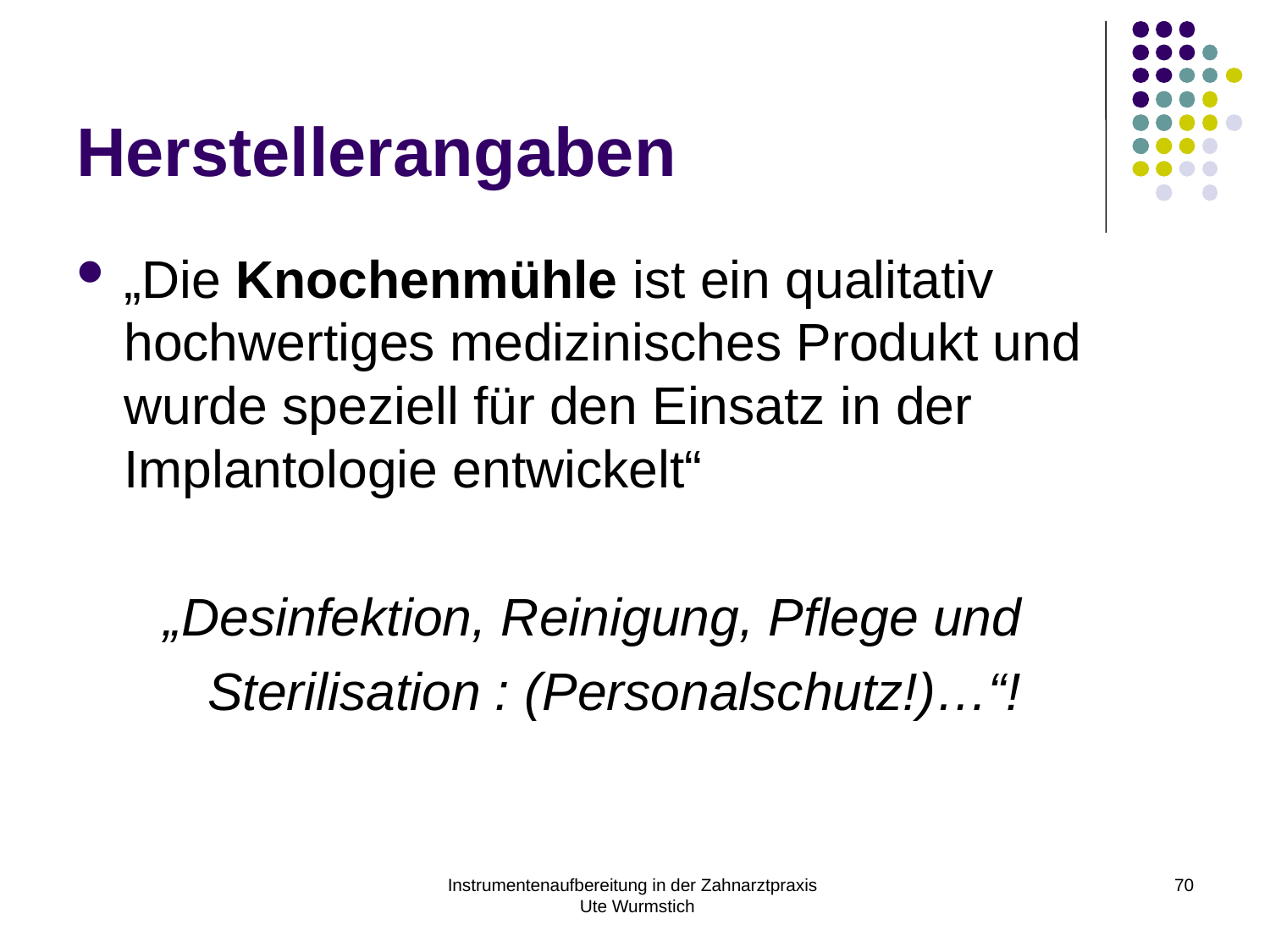

# Herstellerangaben
„Die Knochenmühle ist ein qualitativ hochwertiges medizinisches Produkt und wurde speziell für den Einsatz in der Implantologie entwickelt“

      „Desinfektion, Reinigung, Pflege und
         Sterilisation : (Personalschutz!)…“!

Instrumentenaufbereitung in der Zahnarztpraxis   Ute Wurmstich
70